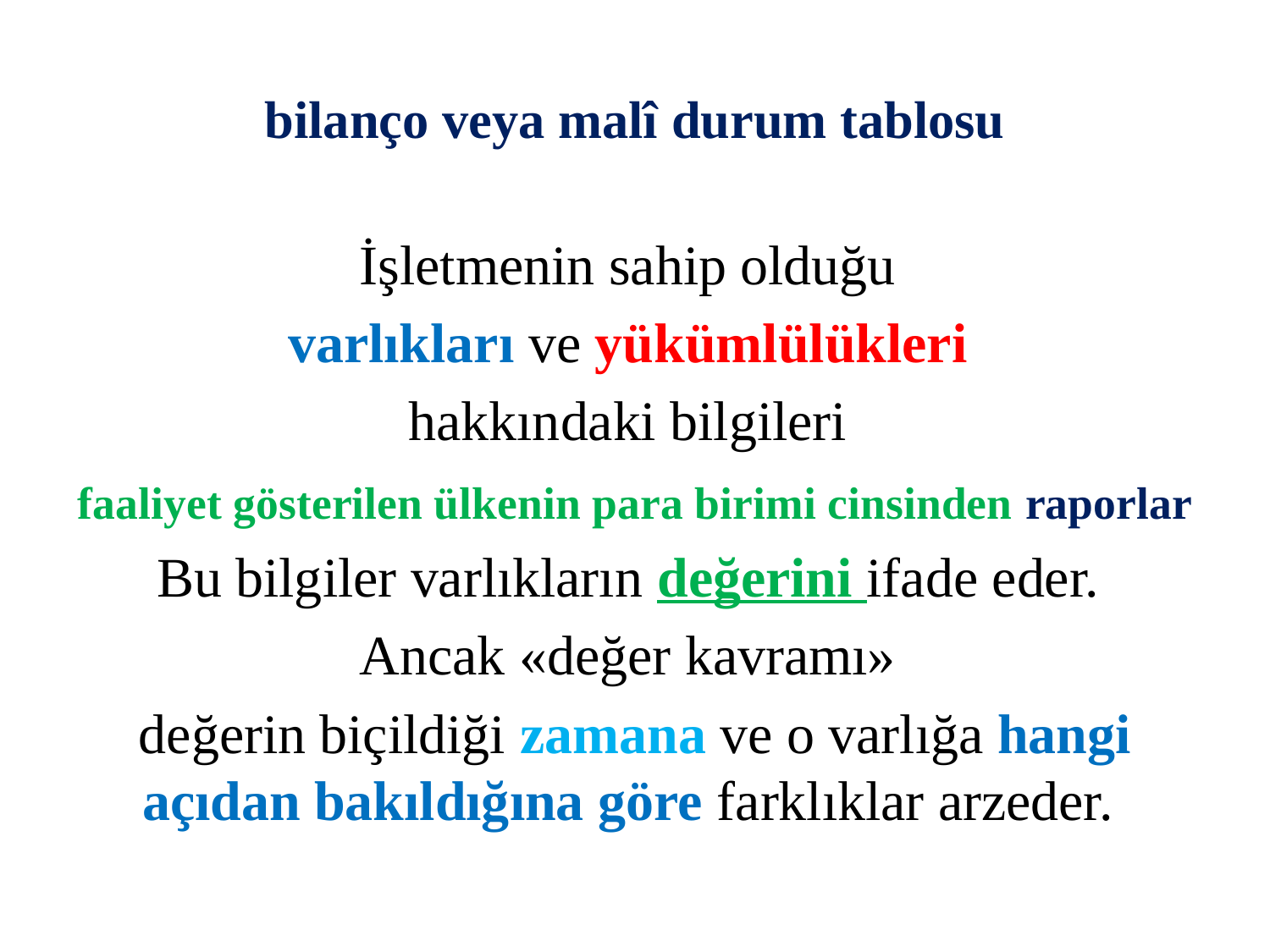

# bilanço veya malî durum tablosu
İşletmenin sahip olduğu
varlıkları ve yükümlülükleri
hakkındaki bilgileri
faaliyet gösterilen ülkenin para birimi cinsinden raporlar
Bu bilgiler varlıkların değerini ifade eder.
Ancak «değer kavramı»
değerin biçildiği zamana ve o varlığa hangi açıdan bakıldığına göre farklıklar arzeder.